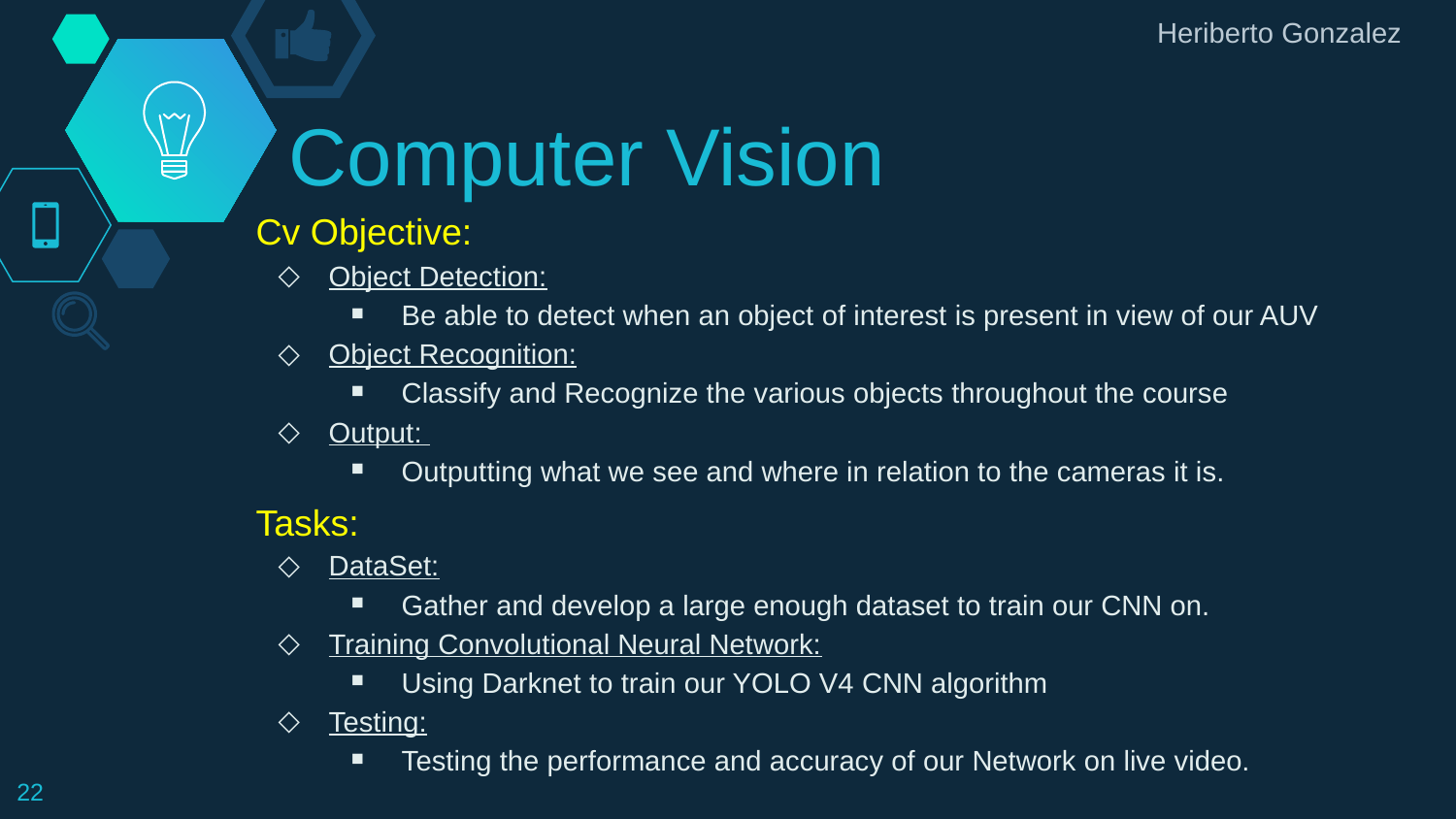

Heriberto Gonzalez
# Computer Vision
Cv Objective:
Object Detection:
Be able to detect when an object of interest is present in view of our AUV
Object Recognition:
Classify and Recognize the various objects throughout the course
Output:
Outputting what we see and where in relation to the cameras it is.
Tasks:
DataSet:
Gather and develop a large enough dataset to train our CNN on.
Training Convolutional Neural Network:
Using Darknet to train our YOLO V4 CNN algorithm
Testing:
Testing the performance and accuracy of our Network on live video.
22